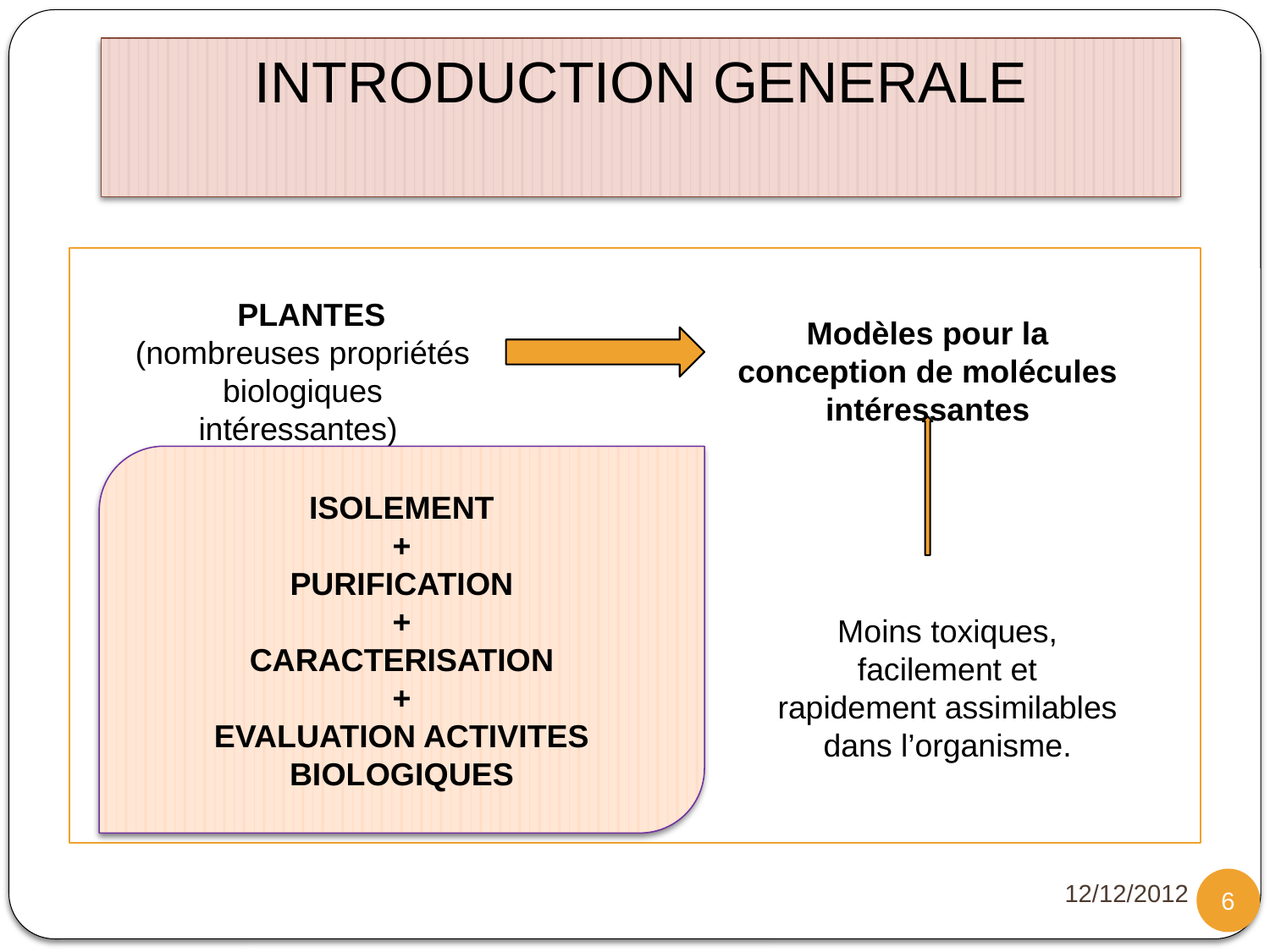

# INTRODUCTION GENERALE

   PLANTES
(nombreuses propriétés biologiques intéressantes)
Modèles pour la conception de molécules intéressantes

ISOLEMENT
+
PURIFICATION
+
CARACTERISATION
+
EVALUATION ACTIVITES BIOLOGIQUES
Moins toxiques, facilement et rapidement assimilables dans l’organisme.

12/12/2012
6